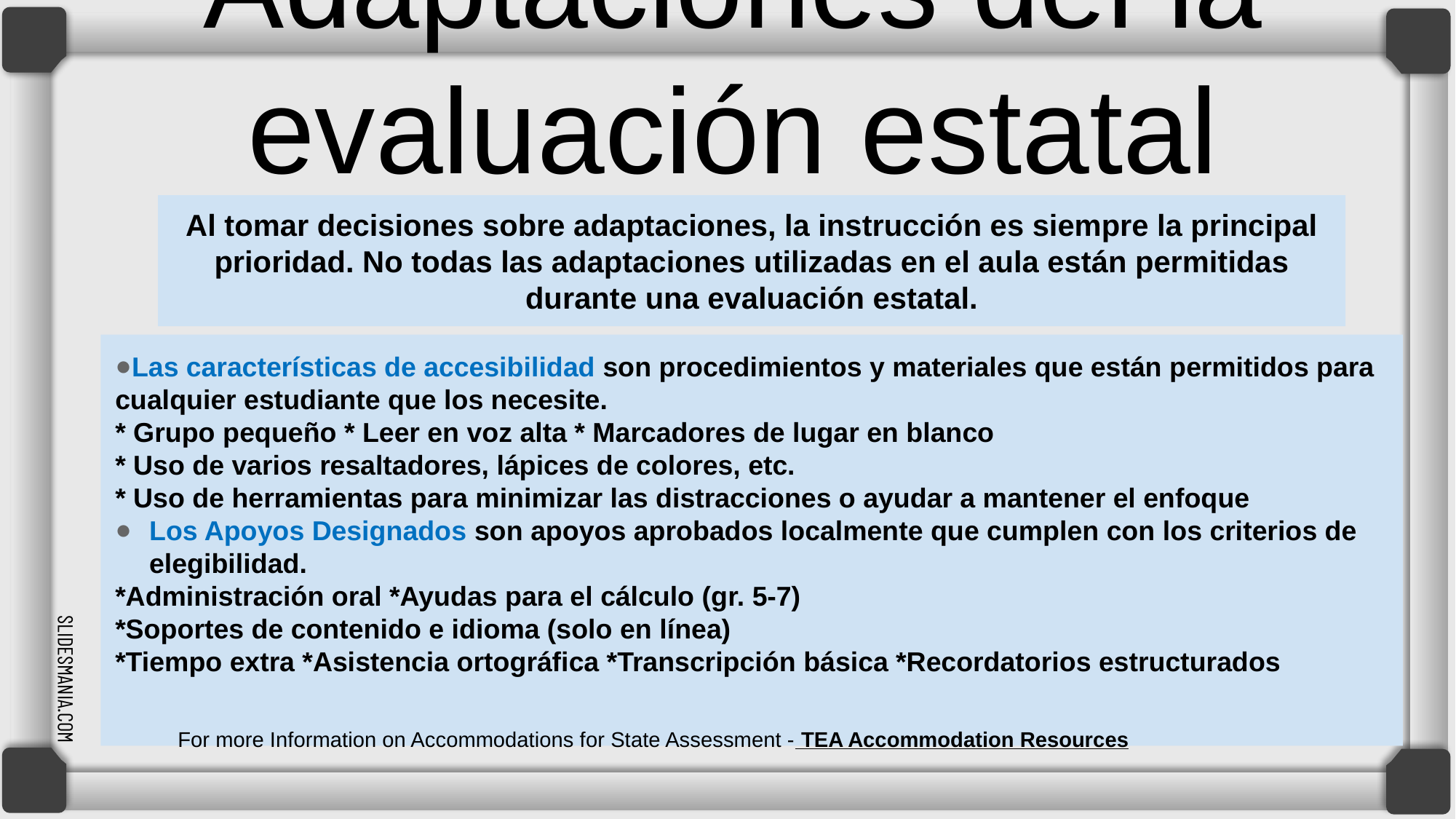

# Adaptaciones del la evaluación estatal
Al tomar decisiones sobre adaptaciones, la instrucción es siempre la principal prioridad. No todas las adaptaciones utilizadas en el aula están permitidas durante una evaluación estatal.
Las características de accesibilidad son procedimientos y materiales que están permitidos para cualquier estudiante que los necesite.
* Grupo pequeño * Leer en voz alta * Marcadores de lugar en blanco
* Uso de varios resaltadores, lápices de colores, etc.
* Uso de herramientas para minimizar las distracciones o ayudar a mantener el enfoque
Los Apoyos Designados son apoyos aprobados localmente que cumplen con los criterios de elegibilidad.
*Administración oral *Ayudas para el cálculo (gr. 5-7)
*Soportes de contenido e idioma (solo en línea)
*Tiempo extra *Asistencia ortográfica *Transcripción básica *Recordatorios estructurados
For more Information on Accommodations for State Assessment - TEA Accommodation Resources